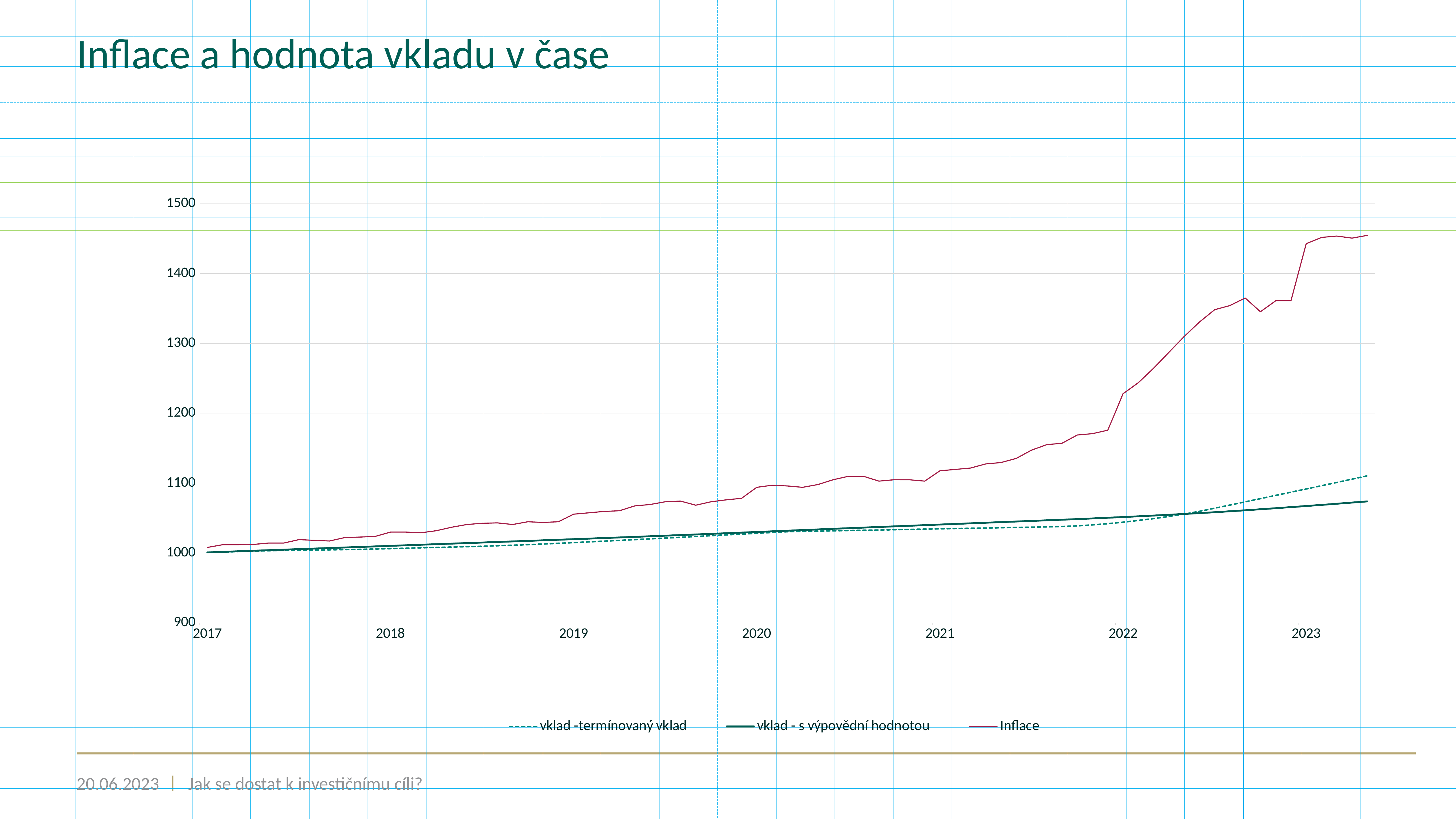

# Inflace a hodnota vkladu v čase

### Chart

| Category | vklad -termínovaný vklad | vklad - s výpovědní hodnotou | Inflace |
|---|---|---|---|
| 42766 | 1000.7012500000001 | 1000.7791666666668 | 1007.8800000000001 |
| 42794 | 1001.2399608395834 | 1001.558940434028 | 1011.7845060090668 |
| 42825 | 1001.8782513146188 | 1002.3464161509443 | 1011.7888642162806 |
| 42855 | 1002.5737218007397 | 1003.1345110206429 | 1012.1395406391225 |
| 42886 | 1003.1773547290738 | 1003.9161199938133 | 1014.1182640950757 |
| 42916 | 1003.6321284632178 | 1004.6983379706419 | 1014.1176388362225 |
| 42947 | 1003.9591452650754 | 1005.4811654256441 | 1019.0562313699363 |
| 42978 | 1004.1867093380022 | 1006.2574806754499 | 1018.0514632423112 |
| 43008 | 1004.478341894839 | 1007.0343953053214 | 1017.0739377352138 |
| 43039 | 1004.7344838720221 | 1007.8047766177299 | 1021.9968088640915 |
| 43069 | 1005.154379158407 | 1008.5757472718424 | 1022.704171642891 |
| 43100 | 1005.6242888306637 | 1009.3615958749251 | 1023.6863355029648 |
| 43131 | 1006.1727730781968 | 1010.1552064296818 | 1029.8592210987208 |
| 43159 | 1006.7928270496062 | 1010.9494409607371 | 1029.8640136427027 |
| 43190 | 1007.3490800865511 | 1011.7442999586924 | 1028.878535267159 |
| 43220 | 1007.8556927280779 | 1012.5326173924103 | 1031.8273824230419 |
| 43251 | 1008.4339499317806 | 1013.3215490567953 | 1036.7608924115293 |
| 43281 | 1008.969680467682 | 1014.1110954304355 | 1040.7053808869682 |
| 43312 | 1009.5414299532803 | 1014.8940737053657 | 1042.4422863384239 |
| 43343 | 1010.2851254733458 | 1015.6848453377946 | 1043.021411580482 |
| 43373 | 1011.0365250354167 | 1016.4762331131204 | 1040.7022042746103 |
| 43404 | 1011.8457755206638 | 1017.2682375114211 | 1044.6511106044309 |
| 43434 | 1012.7775168389556 | 1018.0680646631645 | 1043.6691352072319 |
| 43465 | 1013.7459853394329 | 1018.8829433099219 | 1044.651000730088 |
| 43496 | 1014.7871869452085 | 1019.6984741991295 | 1055.4893570926506 |
| 43524 | 1015.8366460277077 | 1020.5218807170453 | 1057.4655089964242 |
| 43555 | 1016.8871904258081 | 1021.3531808323793 | 1059.4294495033073 |
| 43585 | 1017.9316183109745 | 1022.1851581109323 | 1060.4110230840154 |
| 43616 | 1019.042012051282 | 1023.0178131043101 | 1067.3221369018065 |
| 43646 | 1020.1536170460945 | 1023.8583927407442 | 1069.2987363498585 |
| 43677 | 1021.2519824404474 | 1024.706915383728 | 1073.2403795748505 |
| 43708 | 1022.387699749253 | 1025.5706579211535 | 1074.232119547691 |
| 43738 | 1023.5464058089689 | 1026.4423929803866 | 1068.3175215721808 |
| 43769 | 1024.6919248281367 | 1027.3221396480367 | 1073.243741854606 |
| 43799 | 1025.8169511706044 | 1028.2099171970492 | 1076.02176894299 |
| 43830 | 1026.9214140880313 | 1029.1130282409872 | 1078.1623976670621 |
| 43861 | 1028.0852583573312 | 1030.0242220680757 | 1093.927332948644 |
| 43890 | 1029.3232443559366 | 1030.9362226813653 | 1096.8819916887178 |
| 43921 | 1030.365863025532 | 1031.849030795198 | 1095.8941569644098 |
| 43951 | 1030.8548574913596 | 1032.7626471245478 | 1093.9219025563061 |
| 43982 | 1031.2199519200544 | 1033.6478107766873 | 1097.8582217516882 |
| 44012 | 1031.6582203996204 | 1034.5337330878403 | 1104.7599059094914 |
| 44043 | 1032.0601372479846 | 1035.413086760965 | 1109.6821775183453 |
| 44074 | 1032.4768315283984 | 1036.2858537086804 | 1109.683060153606 |
| 44104 | 1032.805933518448 | 1037.152015968072 | 1102.7853070584285 |
| 44135 | 1033.2229289141062 | 1038.0262486881984 | 1104.7575384947145 |
| 44165 | 1033.7059606333737 | 1038.9012183136551 | 1104.7554009955995 |
| 44196 | 1034.137963582755 | 1039.7769254655918 | 1102.788810299335 |
| 44227 | 1034.518871066008 | 1040.6460056791268 | 1117.5675559503322 |
| 44255 | 1034.943885902204 | 1041.5158122988737 | 1119.5306554406304 |
| 44286 | 1035.2737742658353 | 1042.3789685283164 | 1121.4978283188702 |
| 44316 | 1035.6844328629606 | 1043.250223616178 | 1127.4083813893235 |
| 44347 | 1036.109926550795 | 1044.1148172389996 | 1129.3854660946724 |
| 44377 | 1036.5135777096805 | 1044.9801273937865 | 1135.3043662198338 |
| 44408 | 1036.8513083837508 | 1045.838752731795 | 1147.1313772346984 |
| 44439 | 1037.3286920069859 | 1046.698083573623 | 1155.0141404344415 |
| 44469 | 1037.865077384811 | 1047.5581204989594 | 1156.989872084837 |
| 44500 | 1038.6884503462031 | 1048.4411246980299 | 1168.8138917395665 |
| 44530 | 1040.1967125334768 | 1049.391711317756 | 1170.7897571471744 |
| 44561 | 1041.906102464407 | 1050.358026185261 | 1175.719798388577 |
| 44592 | 1043.9799297358538 | 1051.3847511558572 | 1227.9606979180312 |
| 44620 | 1046.5385505469815 | 1052.434821676074 | 1243.7219040016366 |
| 44651 | 1049.1256810554796 | 1053.4933957008766 | 1264.4335914730389 |
| 44681 | 1052.2171047289899 | 1054.627656923581 | 1287.0974130609027 |
| 44712 | 1055.5859531592973 | 1055.8004907637182 | 1309.7725489640936 |
| 44742 | 1059.5787070271224 | 1056.9970646532506 | 1330.4476491453333 |
| 44773 | 1064.0293790877643 | 1058.277352347812 | 1348.1874693896987 |
| 44804 | 1068.5288933245815 | 1059.6341521033012 | 1354.1034899450053 |
| 44834 | 1073.1306910918327 | 1061.0302200986973 | 1364.9489634165877 |
| 44865 | 1077.7371045833445 | 1062.5183149823856 | 1345.239462291795 |
| 44895 | 1082.3861930182409 | 1064.0386016047396 | 1361.0049030154012 |
| 44926 | 1086.9863343385684 | 1065.5761373840583 | 1361.0045454115402 |
| 44957 | 1091.5983267729725 | 1067.146086226471 | 1442.7603877974216 |
| 44985 | 1096.2144231973139 | 1068.7485839326212 | 1451.6307022620026 |
| 45016 | 1100.9043939045598 | 1070.4140504759162 | 1453.6077188973509 |
| 45046 | 1105.622227942605 | 1072.104858669814 | 1450.6562564115648 |
| 45077 | 1110.3602798652673 | 1073.7983376361544 | 1454.6026557082726 |
20.06.2023
Jak se dostat k investičnímu cíli?